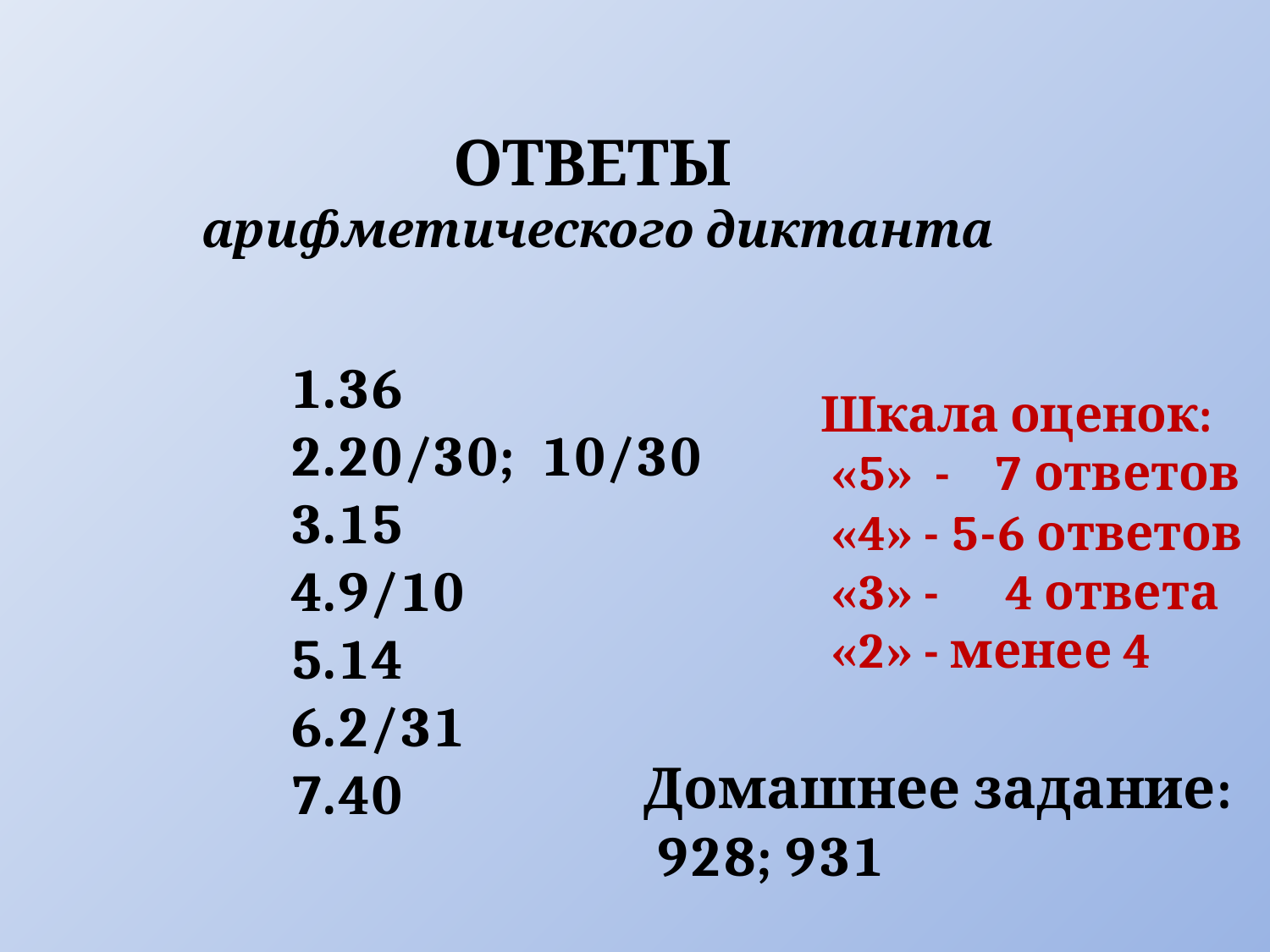

ОТВЕТЫ
 арифметического диктанта
36
20/30;  10/30
15
9/10
14
2/31
40

Шкала оценок:
 «5»  -    7 ответов
 «4» - 5-6 ответов
 «3» -      4 ответа
 «2» - менее 4
Домашнее задание:
 928; 931